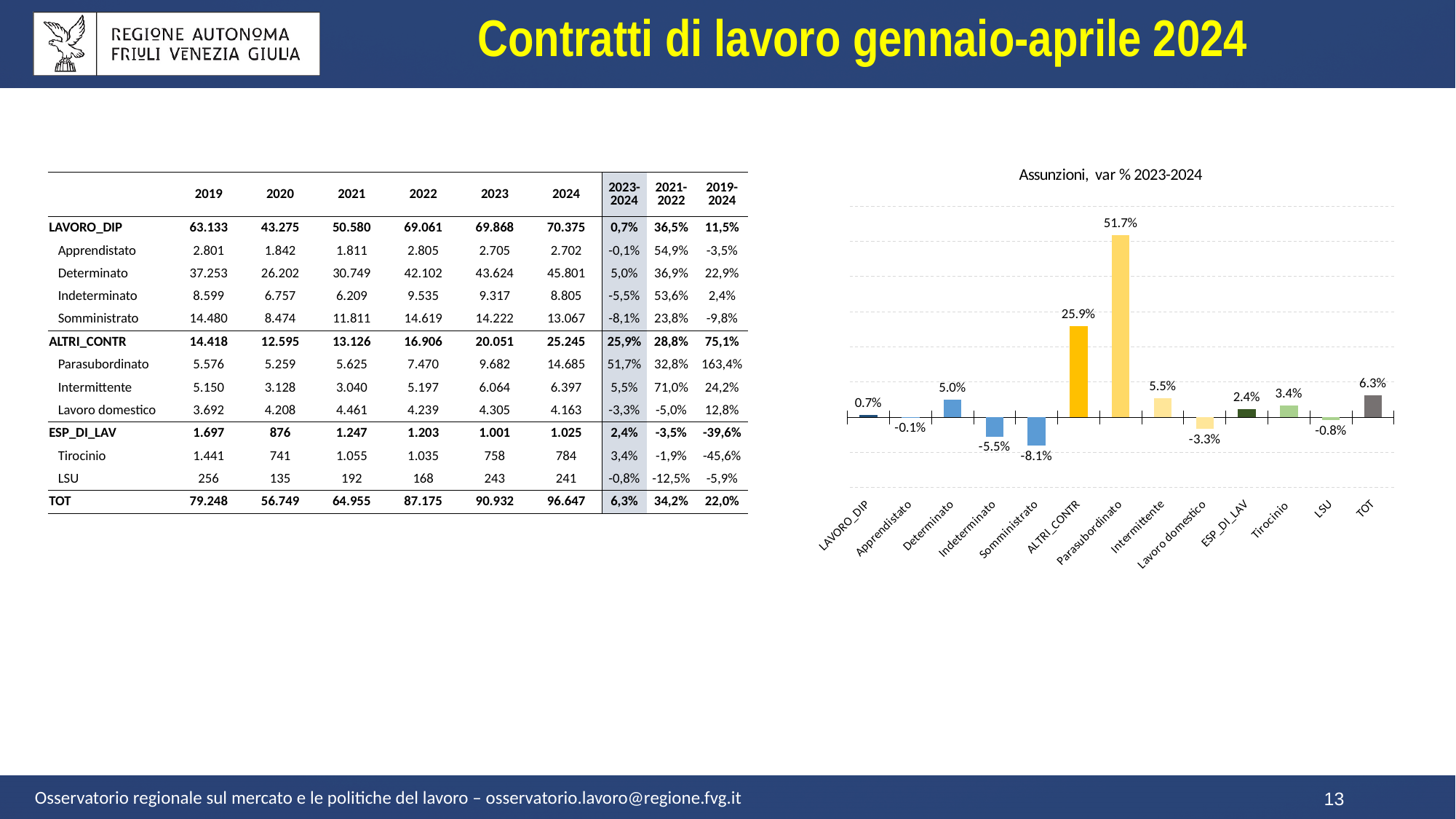

Contratti di lavoro gennaio-aprile 2024

### Chart: Assunzioni,  var % 2023-2024

| Category | 2024-2023 |
|---|---|
| LAVORO_DIP | 0.007256540905707906 |
| Apprendistato | -0.0011090573012939 |
| Determinato | 0.04990372272143774 |
| Indeterminato | -0.05495331115165826 |
| Somministrato | -0.08121220644072563 |
| ALTRI_CONTR | 0.25903944940401974 |
| Parasubordinato | 0.5167320801487296 |
| Intermittente | 0.05491424802110818 |
| Lavoro domestico | -0.0329849012775842 |
| ESP_DI_LAV | 0.023976023976023976 |
| Tirocinio  | 0.03430079155672823 |
| LSU | -0.00823045267489712 |
| TOT | 0.06284916201117319 |
|  | 2019 | 2020 | 2021 | 2022 | 2023 | 2024 | 2023-2024 | 2021-2022 | 2019-2024 |
| --- | --- | --- | --- | --- | --- | --- | --- | --- | --- |
| LAVORO\_DIP | 63.133 | 43.275 | 50.580 | 69.061 | 69.868 | 70.375 | 0,7% | 36,5% | 11,5% |
| Apprendistato | 2.801 | 1.842 | 1.811 | 2.805 | 2.705 | 2.702 | -0,1% | 54,9% | -3,5% |
| Determinato | 37.253 | 26.202 | 30.749 | 42.102 | 43.624 | 45.801 | 5,0% | 36,9% | 22,9% |
| Indeterminato | 8.599 | 6.757 | 6.209 | 9.535 | 9.317 | 8.805 | -5,5% | 53,6% | 2,4% |
| Somministrato | 14.480 | 8.474 | 11.811 | 14.619 | 14.222 | 13.067 | -8,1% | 23,8% | -9,8% |
| ALTRI\_CONTR | 14.418 | 12.595 | 13.126 | 16.906 | 20.051 | 25.245 | 25,9% | 28,8% | 75,1% |
| Parasubordinato | 5.576 | 5.259 | 5.625 | 7.470 | 9.682 | 14.685 | 51,7% | 32,8% | 163,4% |
| Intermittente | 5.150 | 3.128 | 3.040 | 5.197 | 6.064 | 6.397 | 5,5% | 71,0% | 24,2% |
| Lavoro domestico | 3.692 | 4.208 | 4.461 | 4.239 | 4.305 | 4.163 | -3,3% | -5,0% | 12,8% |
| ESP\_DI\_LAV | 1.697 | 876 | 1.247 | 1.203 | 1.001 | 1.025 | 2,4% | -3,5% | -39,6% |
| Tirocinio | 1.441 | 741 | 1.055 | 1.035 | 758 | 784 | 3,4% | -1,9% | -45,6% |
| LSU | 256 | 135 | 192 | 168 | 243 | 241 | -0,8% | -12,5% | -5,9% |
| TOT | 79.248 | 56.749 | 64.955 | 87.175 | 90.932 | 96.647 | 6,3% | 34,2% | 22,0% |
Osservatorio regionale sul mercato e le politiche del lavoro – osservatorio.lavoro@regione.fvg.it
13